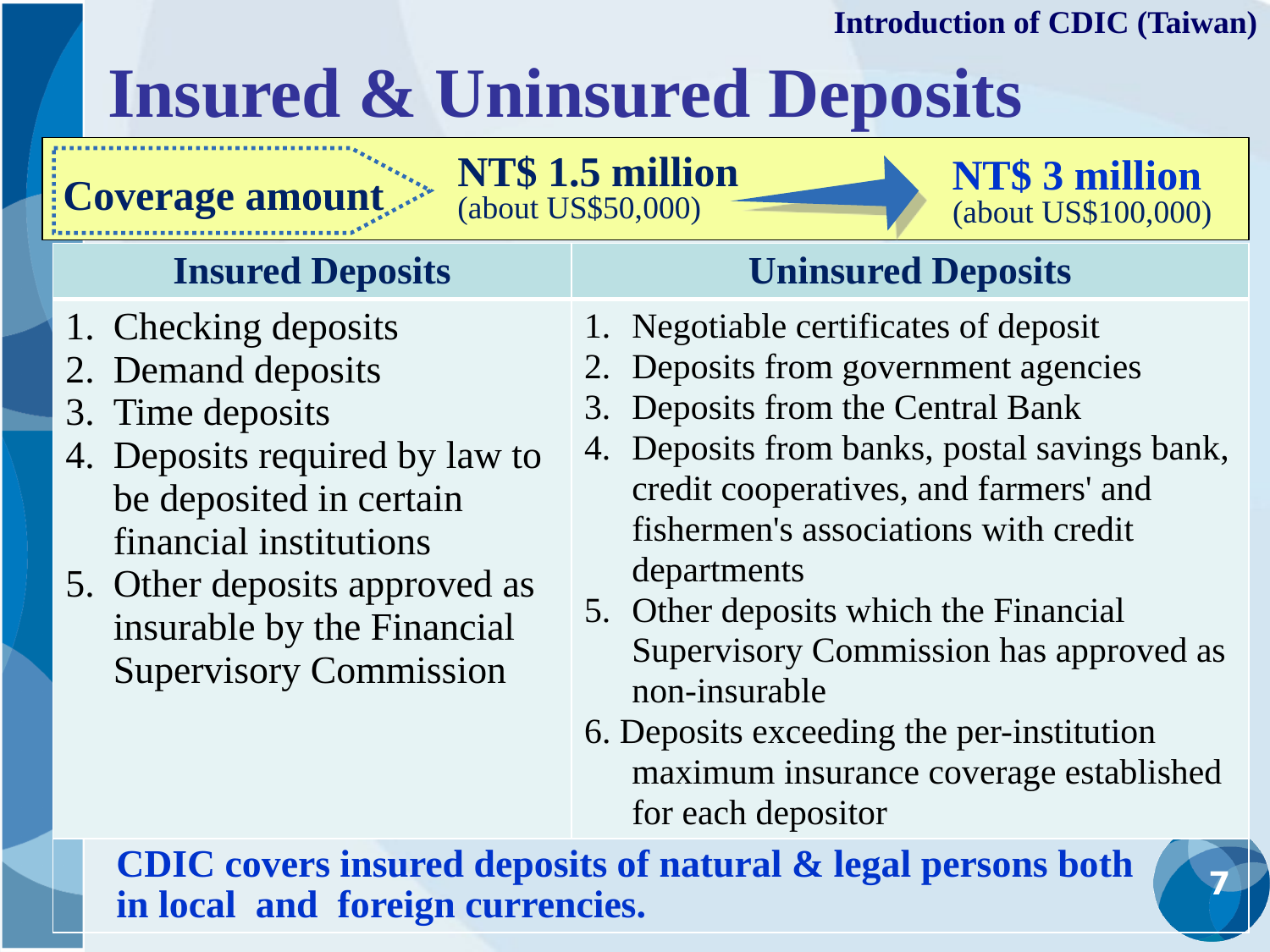

Introduction of CDIC (Taiwan)
# Insured & Uninsured Deposits

NT$ 1.5 million
(about US$50,000)
Coverage amount
NT$ 3 million
(about US$100,000)

| Insured Deposits | Uninsured Deposits |
| --- | --- |
| Checking deposits Demand deposits Time deposits Deposits required by law to be deposited in certain financial institutions Other deposits approved as insurable by the Financial Supervisory Commission | Negotiable certificates of deposit Deposits from government agencies Deposits from the Central Bank Deposits from banks, postal savings bank, credit cooperatives, and farmers' and fishermen's associations with credit departments Other deposits which the Financial Supervisory Commission has approved as non-insurable 6. Deposits exceeding the per-institution maximum insurance coverage established for each depositor |
| CDIC covers insured deposits of natural & legal persons both in local and foreign currencies. |  |

7